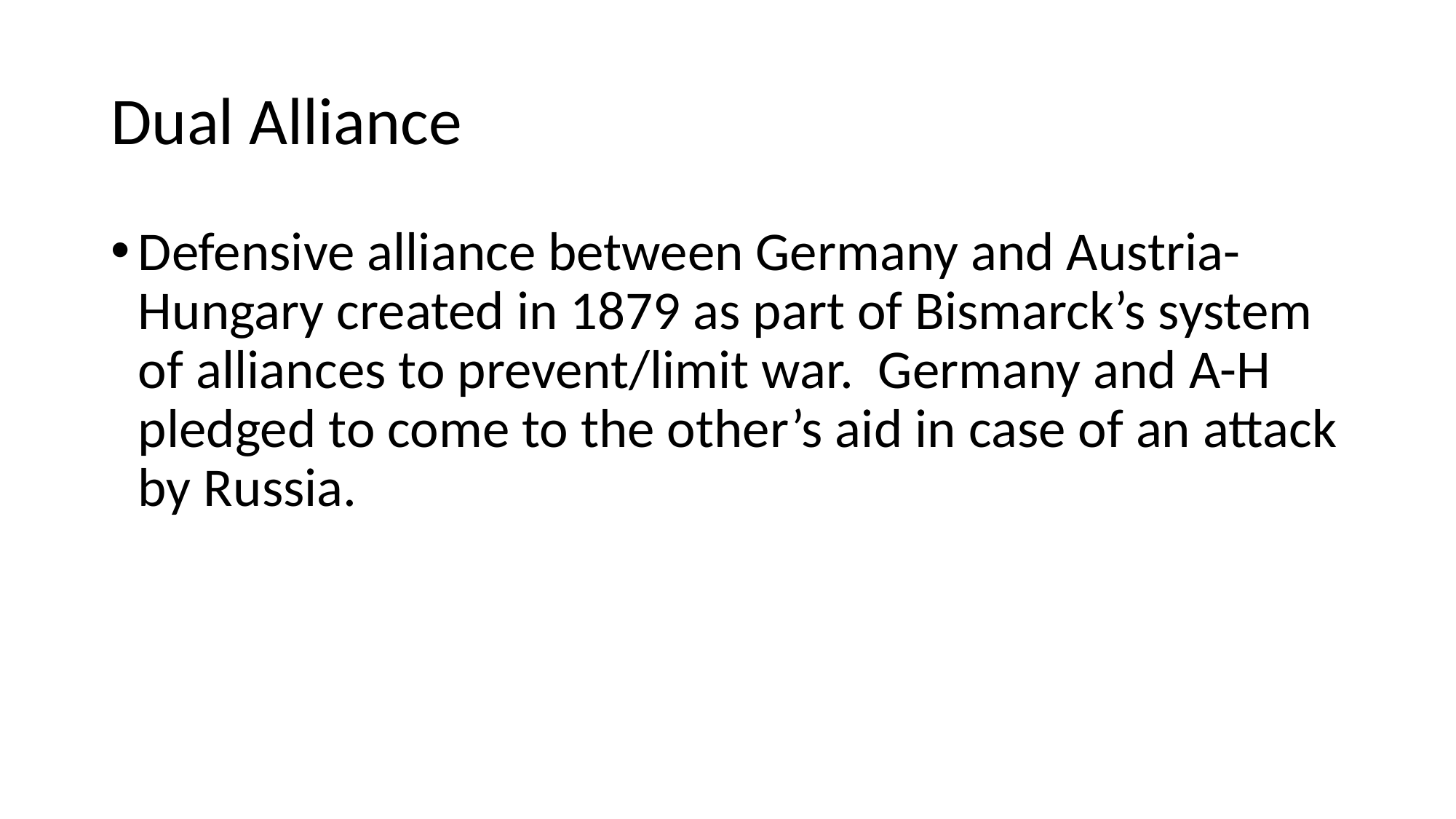

# Dual Alliance
Defensive alliance between Germany and Austria-Hungary created in 1879 as part of Bismarck’s system of alliances to prevent/limit war.  Germany and A-H pledged to come to the other’s aid in case of an attack by Russia.